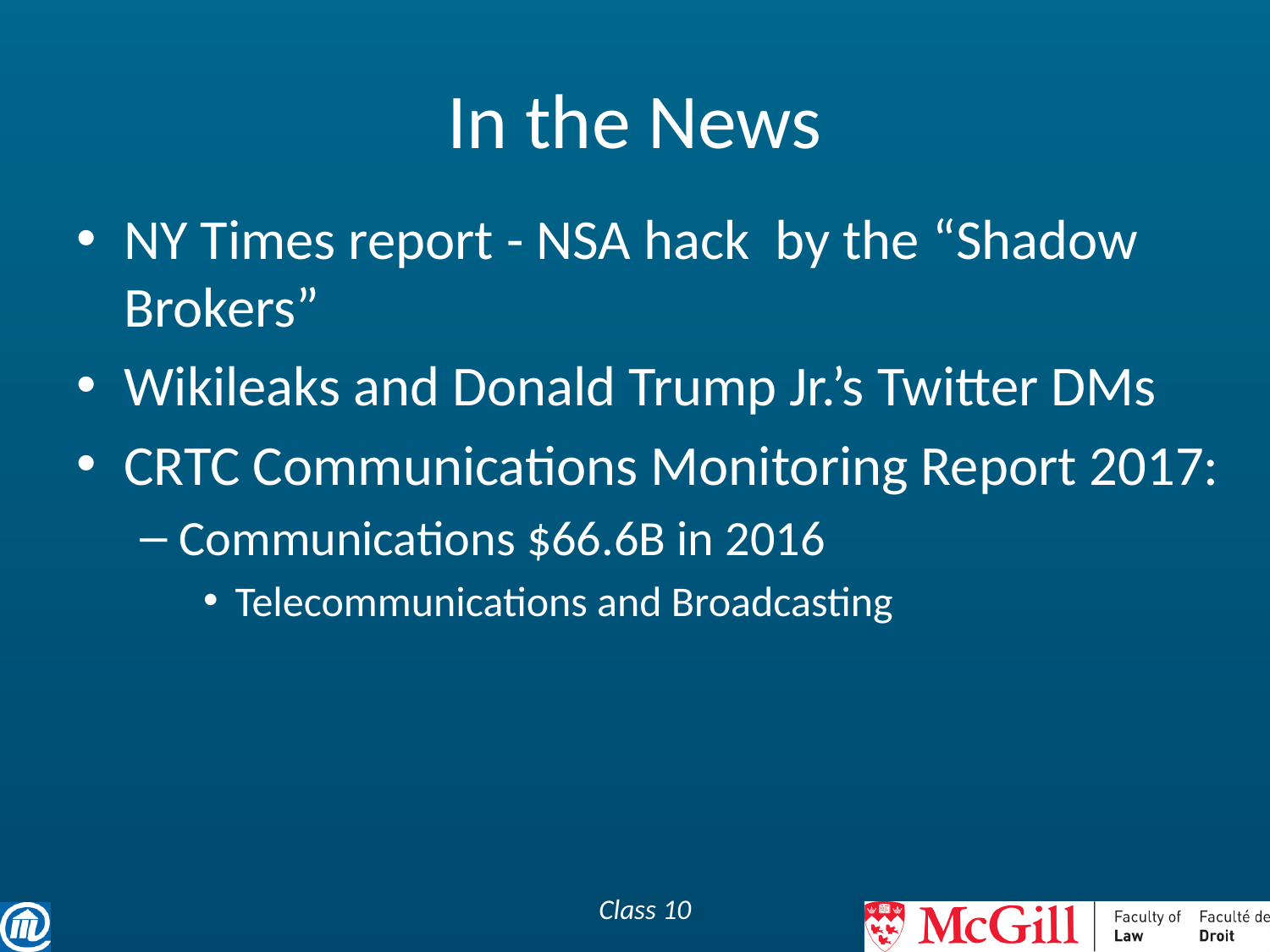

# In the News
NY Times report - NSA hack  by the “Shadow Brokers”
Wikileaks and Donald Trump Jr.’s Twitter DMs
CRTC Communications Monitoring Report 2017:
Communications $66.6B in 2016
Telecommunications and Broadcasting
Class 10